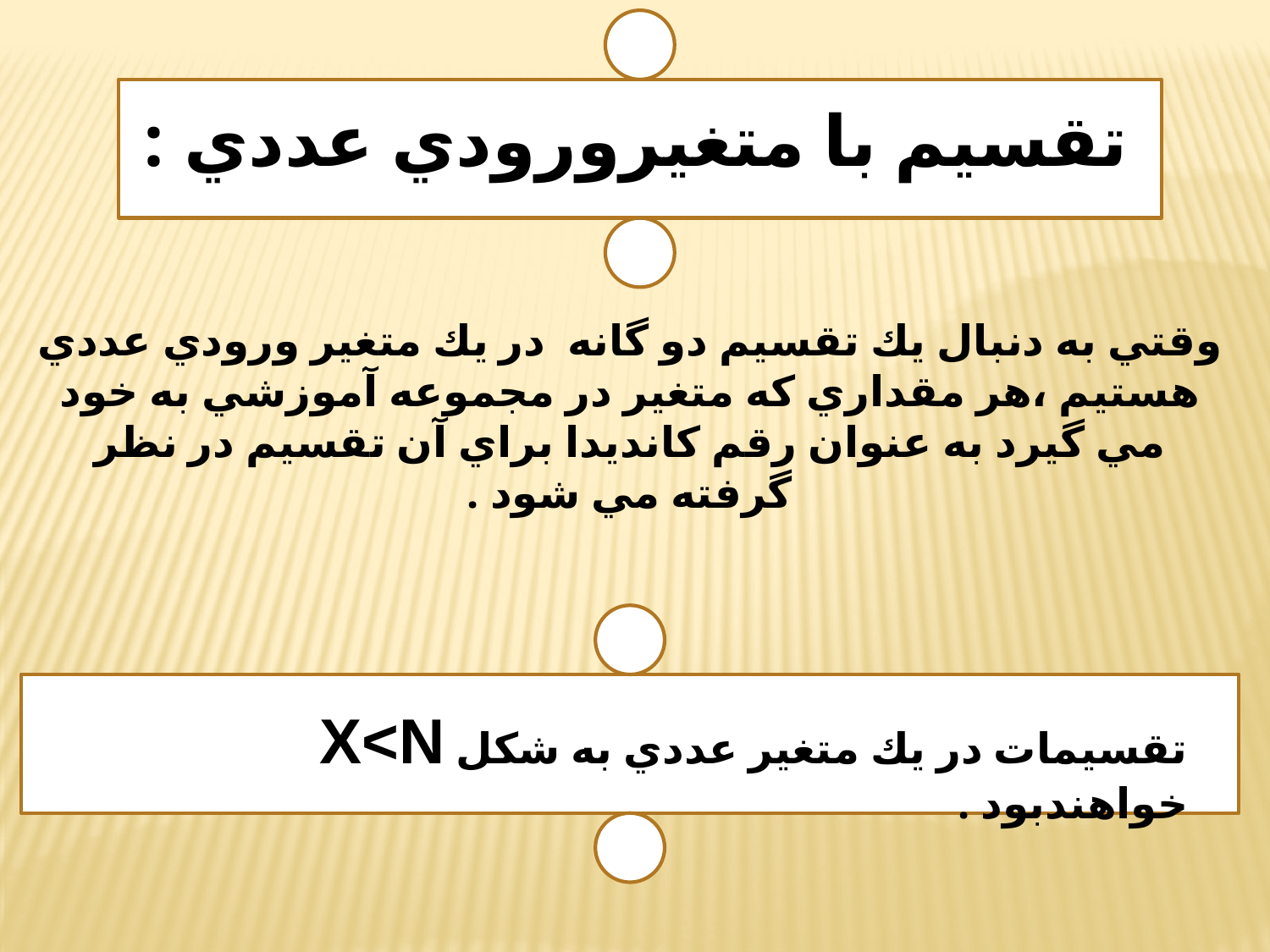

© irmgn.ir
تقسيم با متغيرورودي عددي :
وقتي به دنبال يك تقسيم دو گانه  در يك متغير ورودي عددي هستيم ،هر مقداري كه متغير در مجموعه آموزشي به خود مي گيرد به عنوان رقم كانديدا براي آن تقسيم در نظر گرفته مي شود .

تقسيمات در يك متغير عددي به شكل X<N خواهندبود .